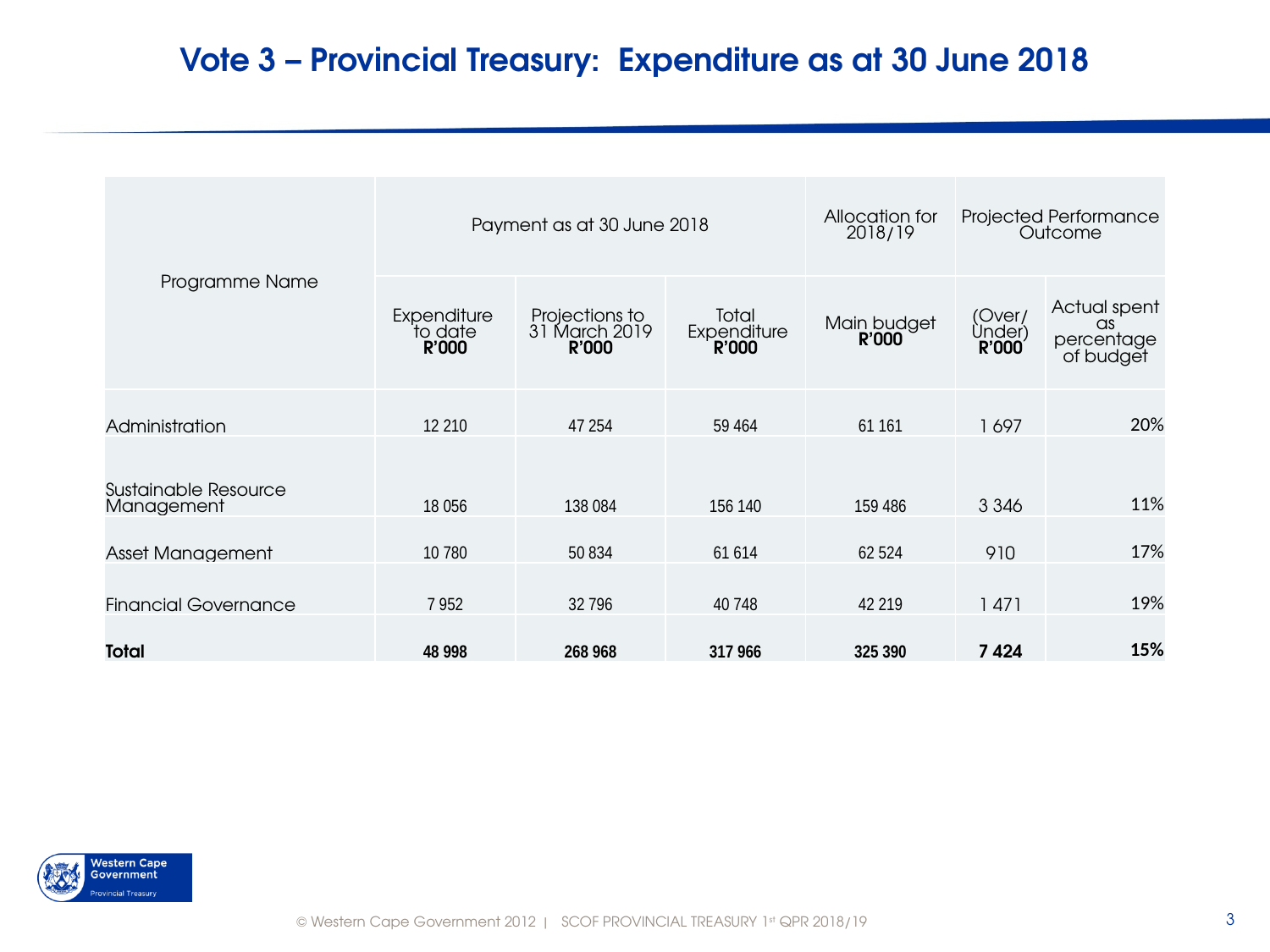

# Vote 3 – Provincial Treasury:  Expenditure as at 30 June 2018
| Programme Name | Payment as at 30 June 2018 |  |  | Allocation for 2018/19 | Projected Performance Outcome |  |
| --- | --- | --- | --- | --- | --- | --- |
|  | Expenditure to date R’000 | Projections to 31 March 2019 R’000 | Total Expenditure R’000 | Main budget R’000 | (Over/ Under) R’000 | Actual spent as percentage of budget |
| Administration | 12 210 | 47 254 | 59 464 | 61 161 | 1 697 | 20% |
| Sustainable Resource Management | 18 056 | 138 084 | 156 140 | 159 486 | 3 346 | 11% |
| Asset Management | 10 780 | 50 834 | 61 614 | 62 524 | 910 | 17% |
| Financial Governance | 7 952 | 32 796 | 40 748 | 42 219 | 1 471 | 19% |
| Total | 48 998 | 268 968 | 317 966 | 325 390 | 7 424 | 15% |
SCOF PROVINCIAL TREASURY 1st QPR 2018/19
3